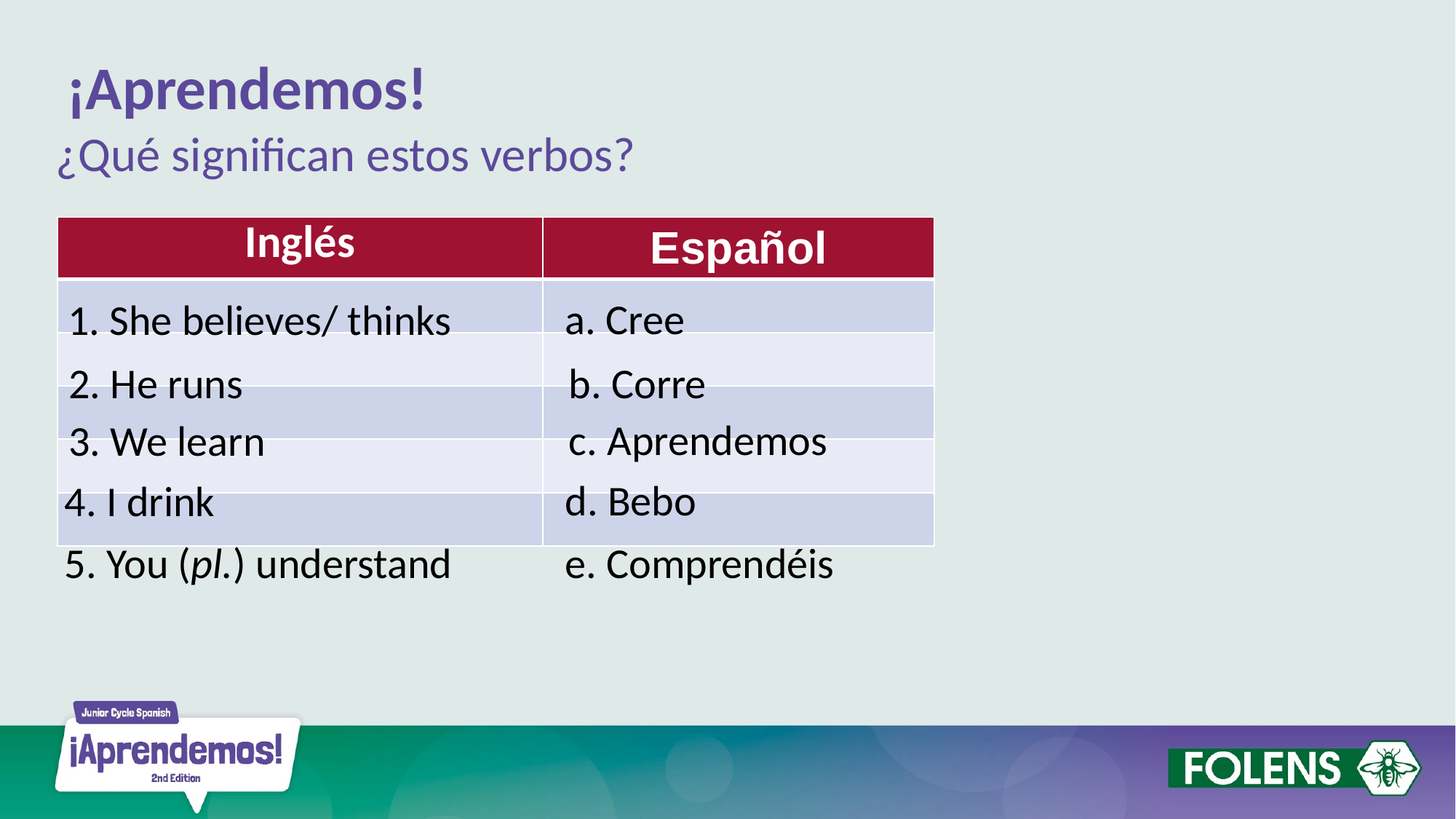

¡Aprendemos!
¿Qué significan estos verbos?
| Inglés | Español |
| --- | --- |
|  |  |
|  |  |
|  |  |
|  |  |
|  |  |
a. Cree
1. She believes/ thinks
b. Corre
2. He runs
c. Aprendemos
3. We learn
d. Bebo
4. I drink
e. Comprendéis
5. You (pl.) understand